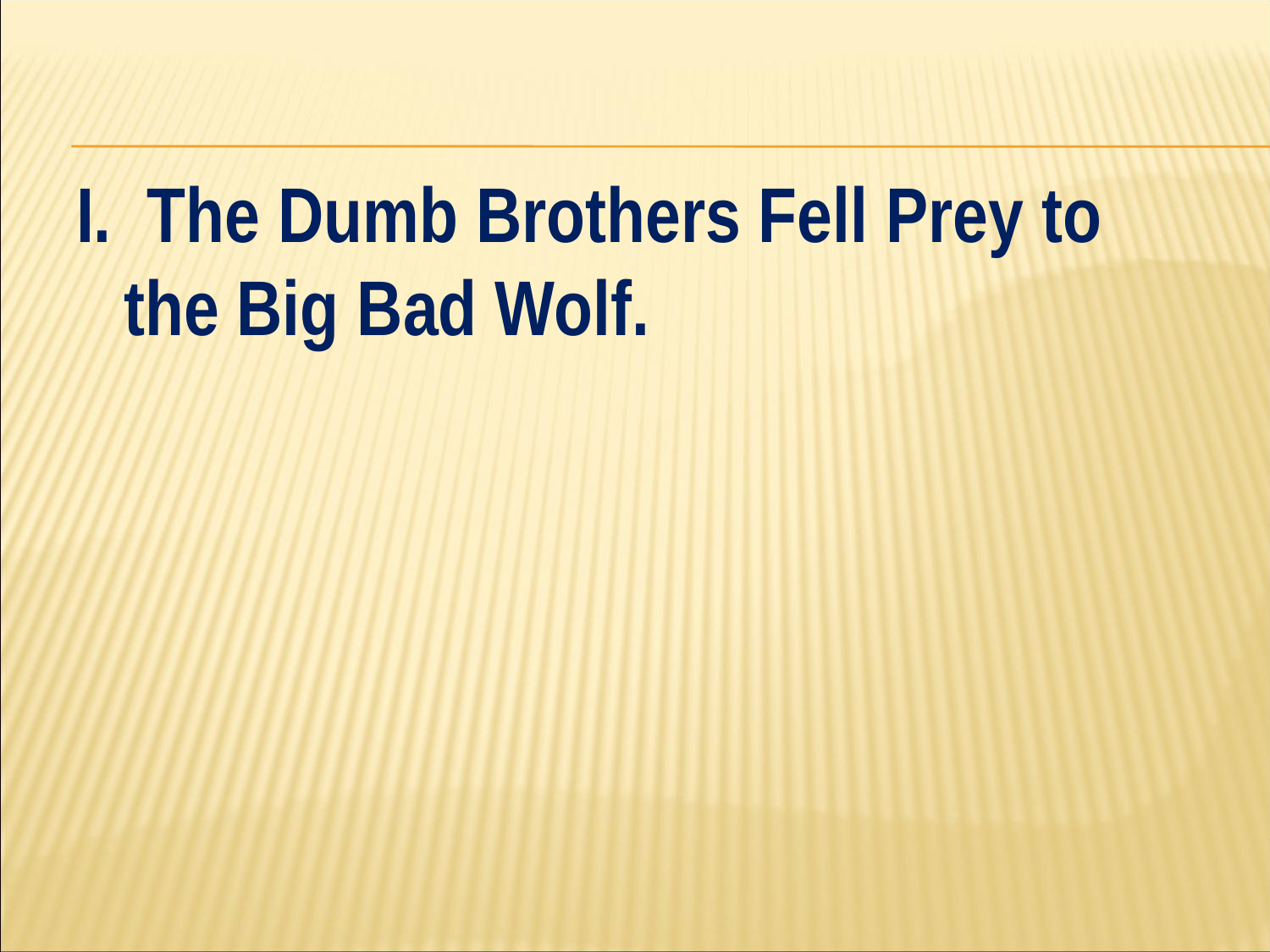

#
I.  The Dumb Brothers Fell Prey to the Big Bad Wolf.